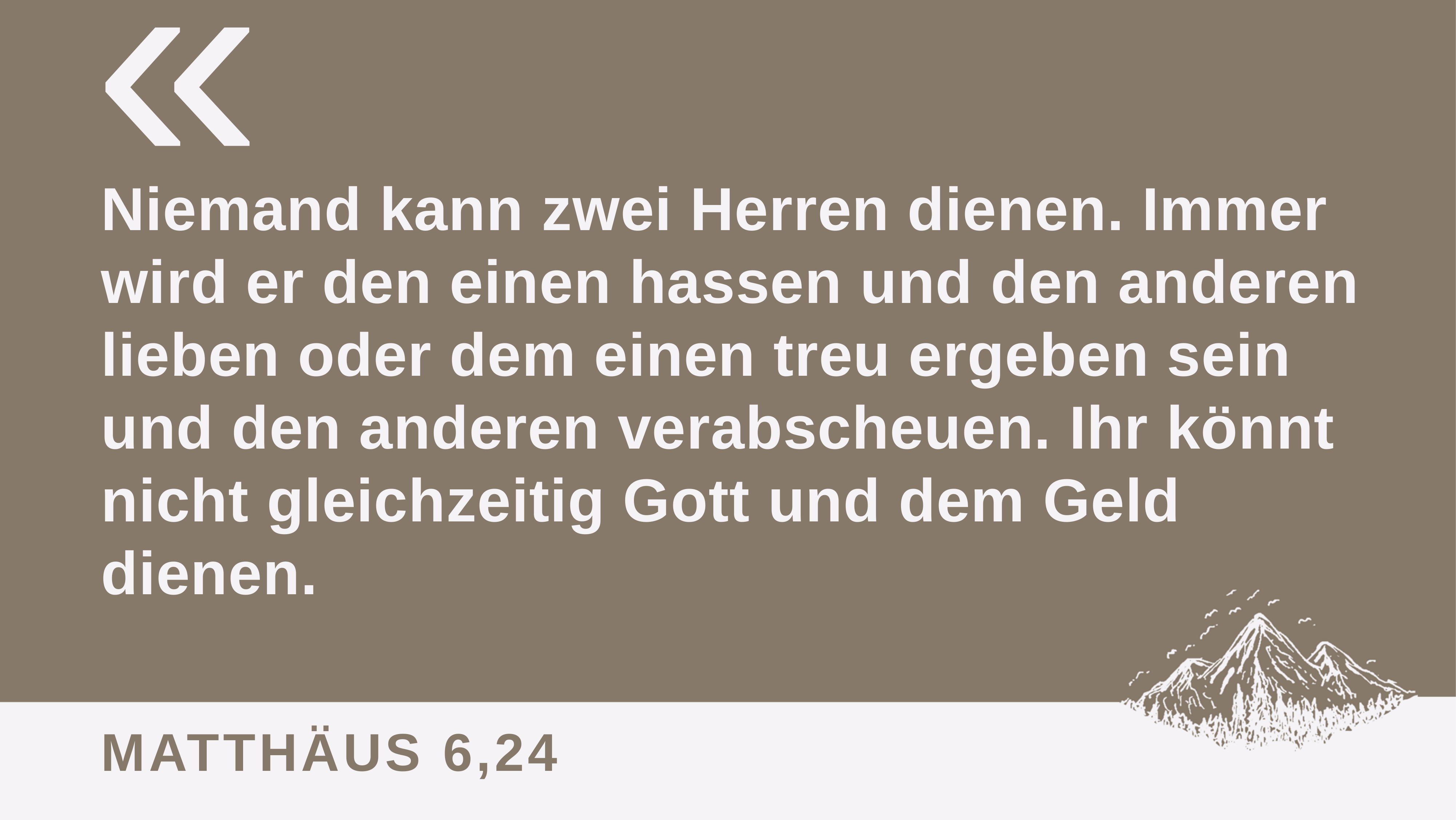

Niemand kann zwei Herren dienen. Immer wird er den einen hassen und den anderen lieben oder dem einen treu ergeben sein und den anderen verabscheuen. Ihr könnt nicht gleichzeitig Gott und dem Geld dienen.
# Matthäus 6,24